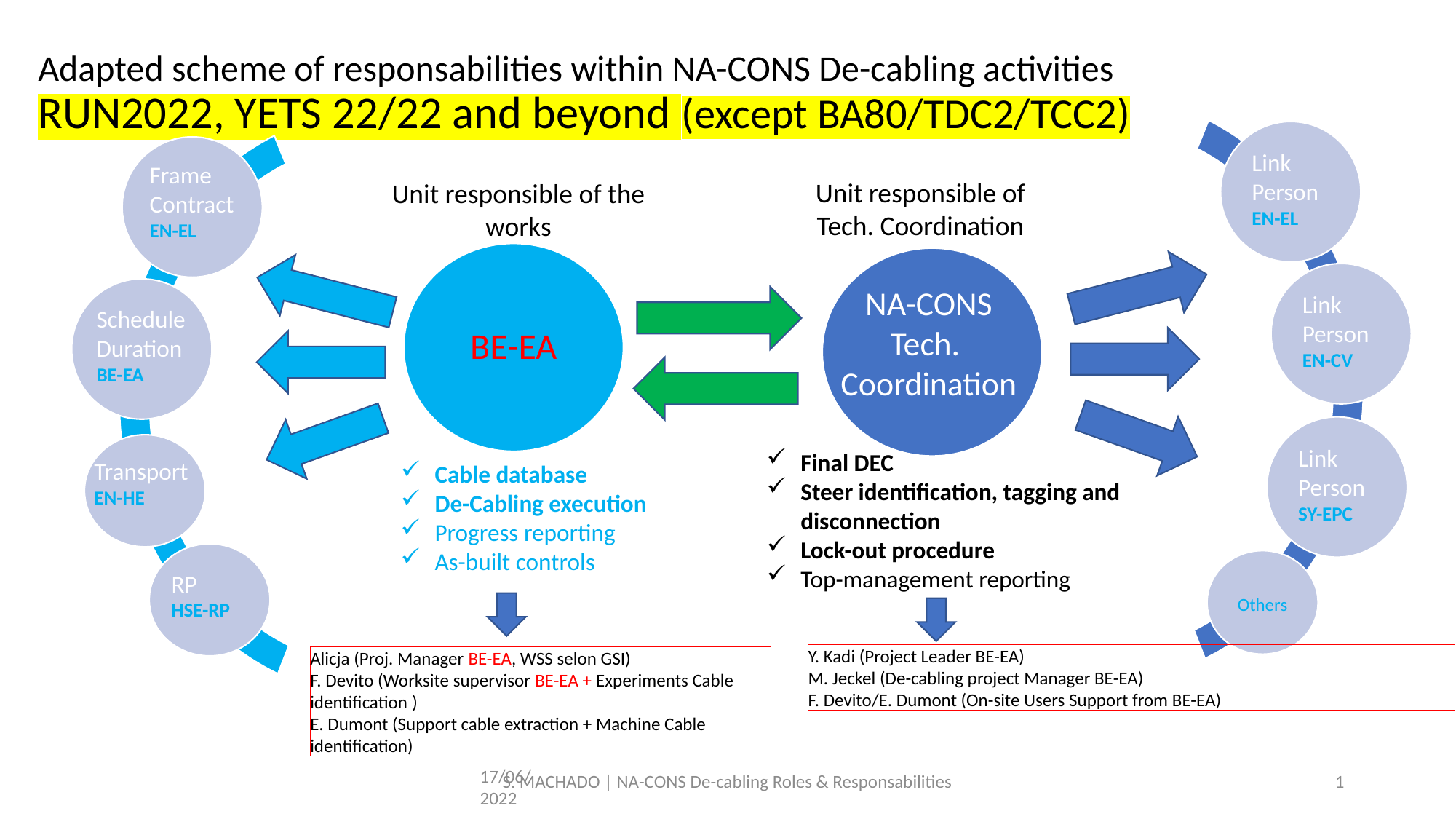

Adapted scheme of responsabilities within NA-CONS De-cabling activities
RUN2022, YETS 22/22 and beyond (except BA80/TDC2/TCC2)

Link Person
EN-EL
Link Person
EN-CV
Link Person
SY-EPC

Others

Frame
Contract
EN-EL

Schedule
Duration
BE-EA

Transport
EN-HE

RP
HSE-RP

Unit responsible of Tech. Coordination
Unit responsible of the works
BE-EA

NA-CONS
Tech.
Coordination

Final DEC
Steer identification, tagging and disconnection
Lock-out procedure
Top-management reporting

Cable database
De-Cabling execution
Progress reporting
As-built controls

Y. Kadi (Project Leader BE-EA)
M. Jeckel (De-cabling project Manager BE-EA)
F. Devito/E. Dumont (On-site Users Support from BE-EA)
Alicja (Proj. Manager BE-EA, WSS selon GSI)
F. Devito (Worksite supervisor BE-EA + Experiments Cable identification )
E. Dumont (Support cable extraction + Machine Cable identification)
S. MACHADO | NA-CONS De-cabling Roles & Responsabilities
1
17/06/2022